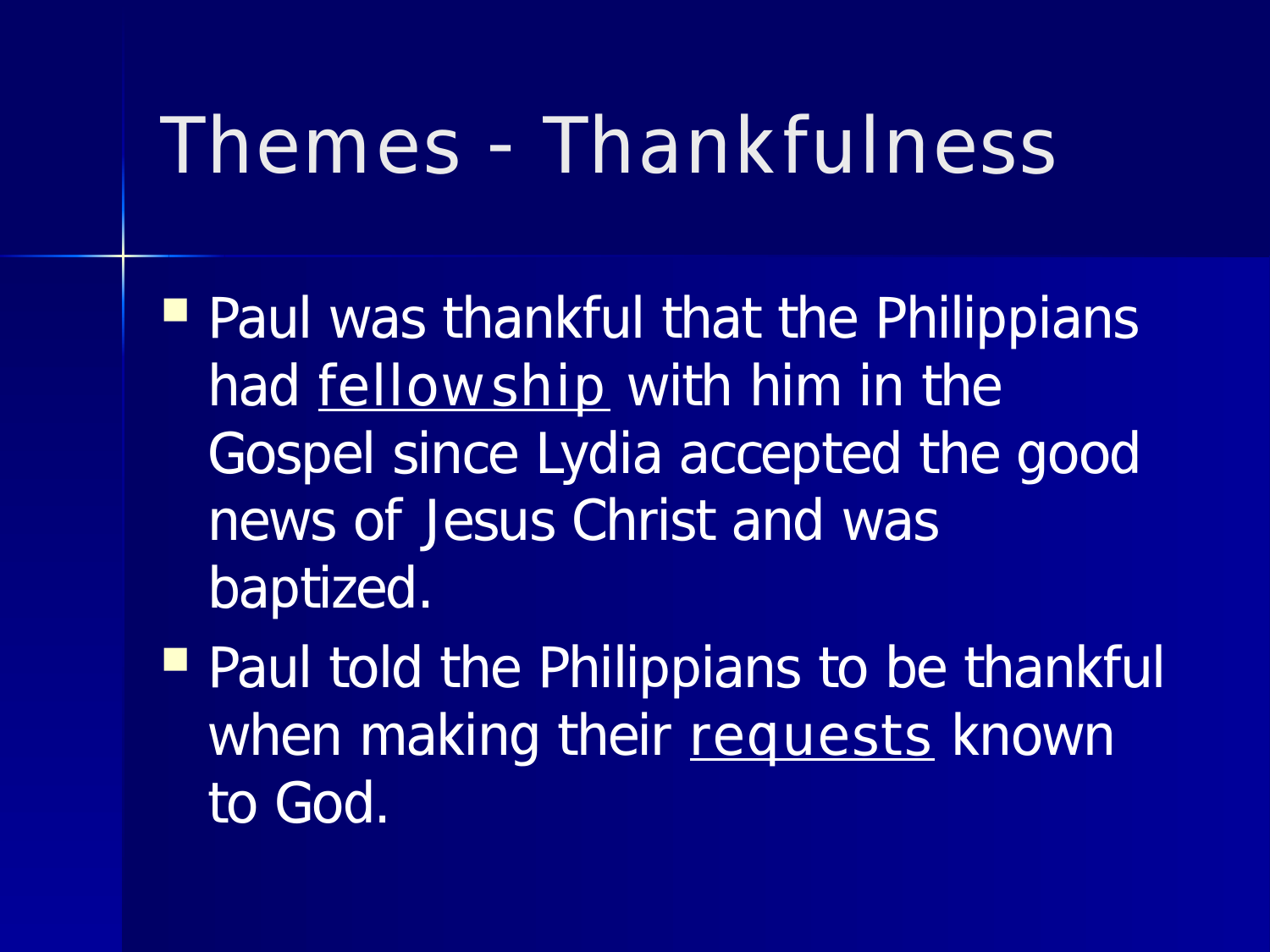

# Themes - Thankfulness
Paul was thankful that the Philippians had fellowship with him in the Gospel since Lydia accepted the good news of Jesus Christ and was baptized.
Paul told the Philippians to be thankful when making their requests known to God.